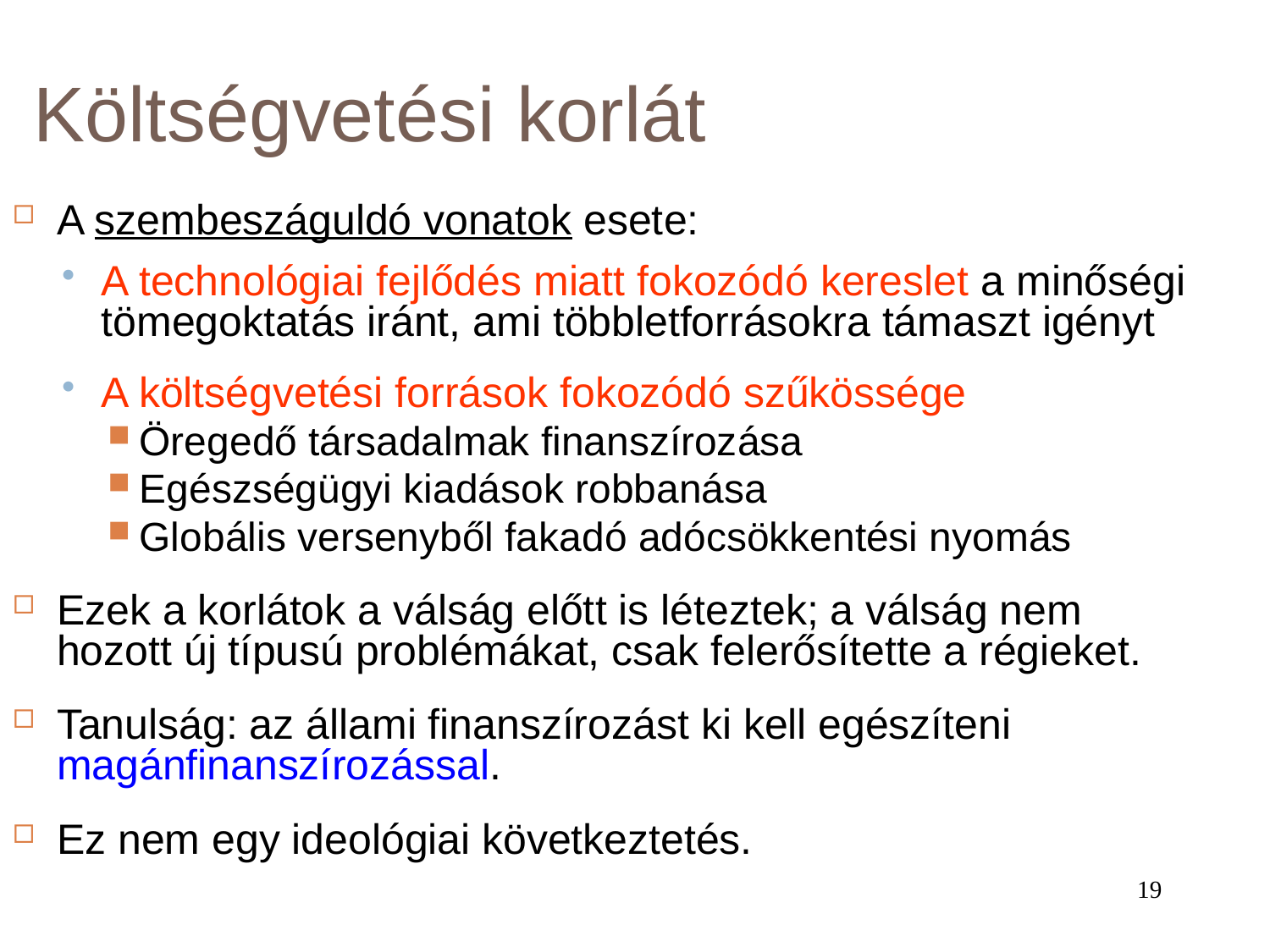

Költségvetési korlát
A szembeszáguldó vonatok esete:
A technológiai fejlődés miatt fokozódó kereslet a minőségi tömegoktatás iránt, ami többletforrásokra támaszt igényt
A költségvetési források fokozódó szűkössége
Öregedő társadalmak finanszírozása
Egészségügyi kiadások robbanása
Globális versenyből fakadó adócsökkentési nyomás
Ezek a korlátok a válság előtt is léteztek; a válság nem hozott új típusú problémákat, csak felerősítette a régieket.
Tanulság: az állami finanszírozást ki kell egészíteni magánfinanszírozással.
Ez nem egy ideológiai következtetés.
19